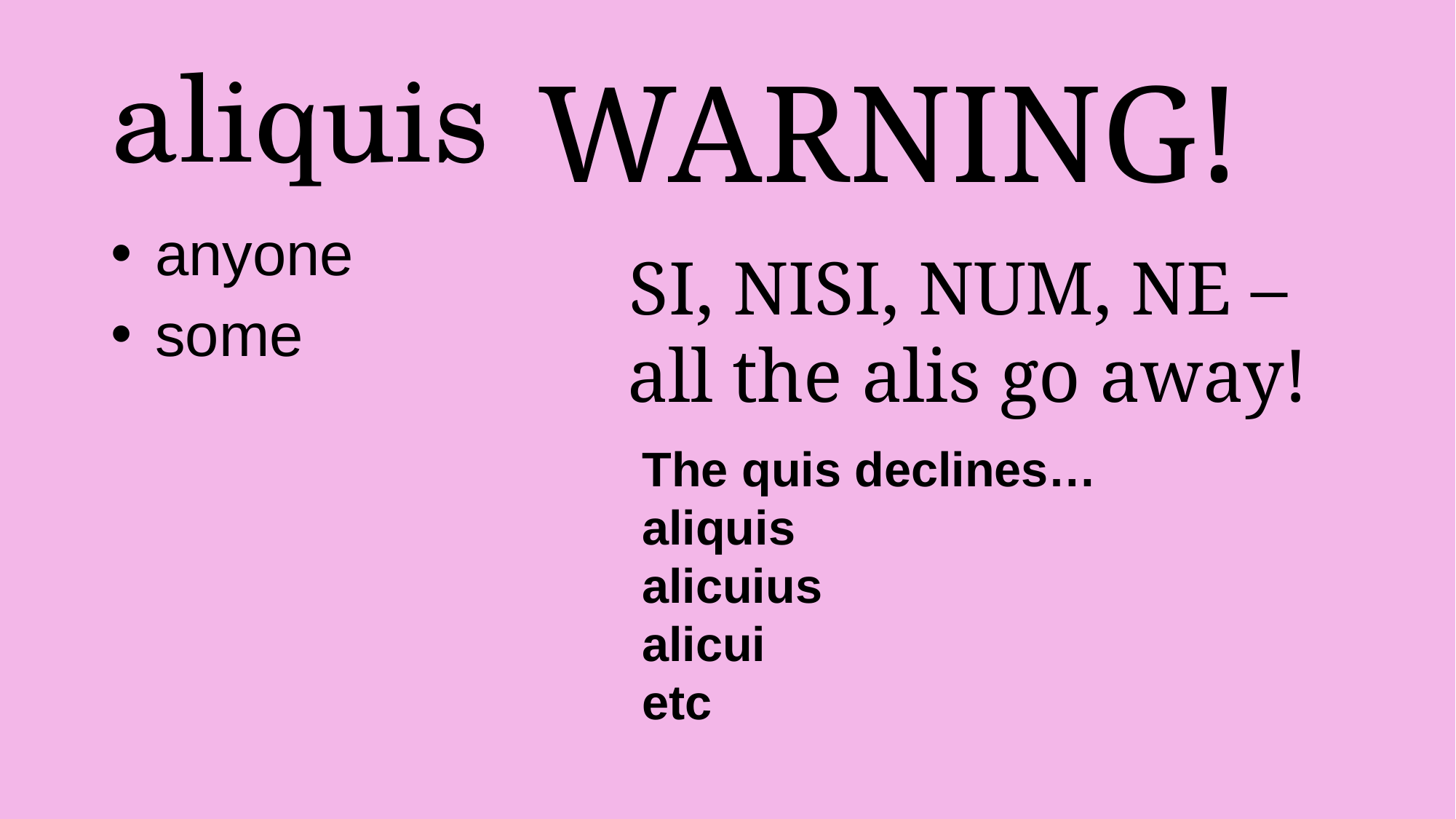

# aliquis
WARNING!

SI, NISI, NUM, NE –
all the alis go away!
 anyone
 some
The quis declines…
aliquis
alicuius
alicui
etc